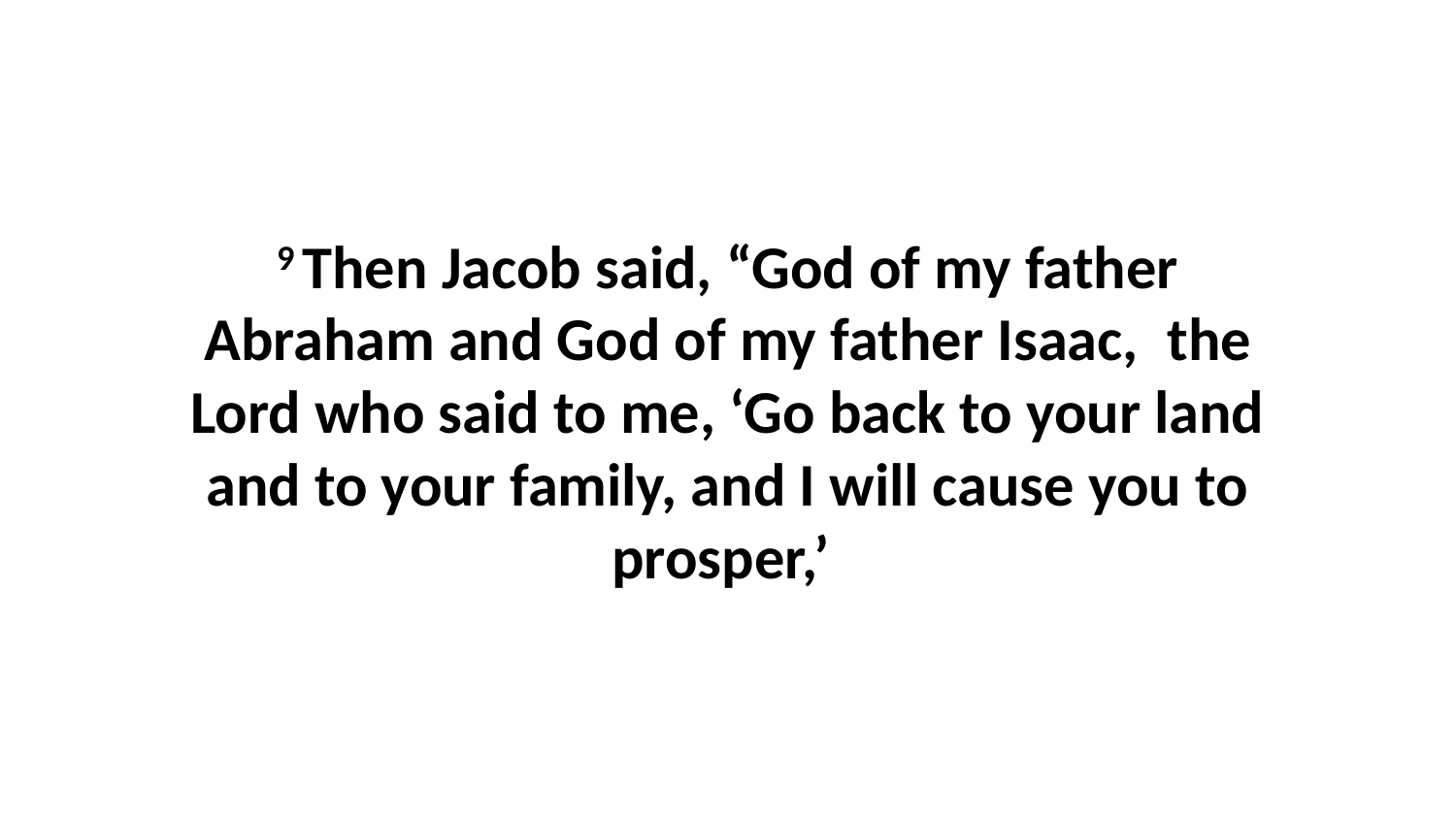

9 Then Jacob said, “God of my father Abraham and God of my father Isaac,  the Lord who said to me, ‘Go back to your land and to your family, and I will cause you to prosper,’